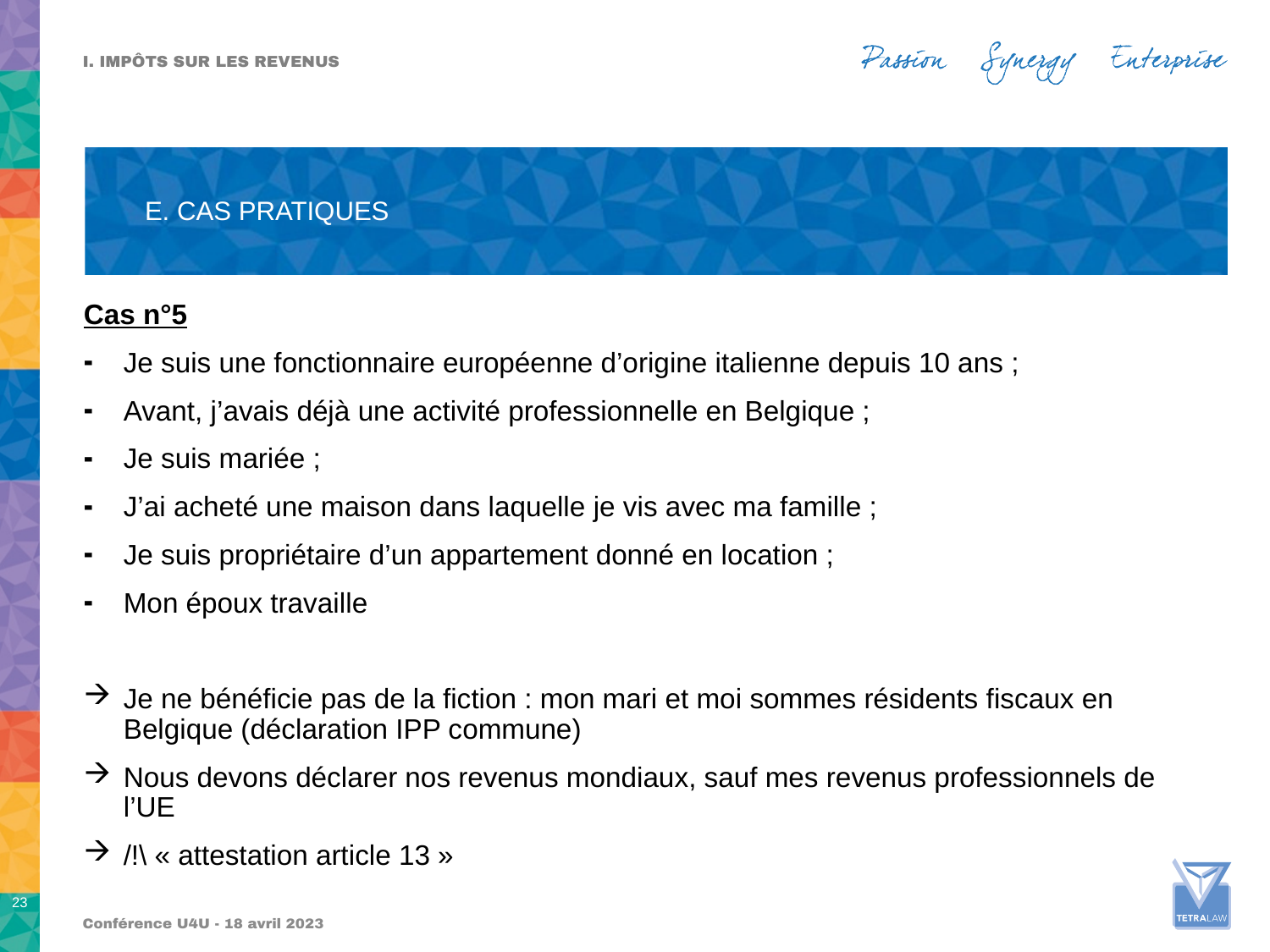

i. Impôts sur les revenus
# E. Cas pratiques
Cas n°5
Je suis une fonctionnaire européenne d’origine italienne depuis 10 ans ;
Avant, j’avais déjà une activité professionnelle en Belgique ;
Je suis mariée ;
J’ai acheté une maison dans laquelle je vis avec ma famille ;
Je suis propriétaire d’un appartement donné en location ;
Mon époux travaille

Je ne bénéficie pas de la fiction : mon mari et moi sommes résidents fiscaux en Belgique (déclaration IPP commune)
Nous devons déclarer nos revenus mondiaux, sauf mes revenus professionnels de l’UE
/!\ « attestation article 13 »

23
Conférence U4U - 18 avril 2023